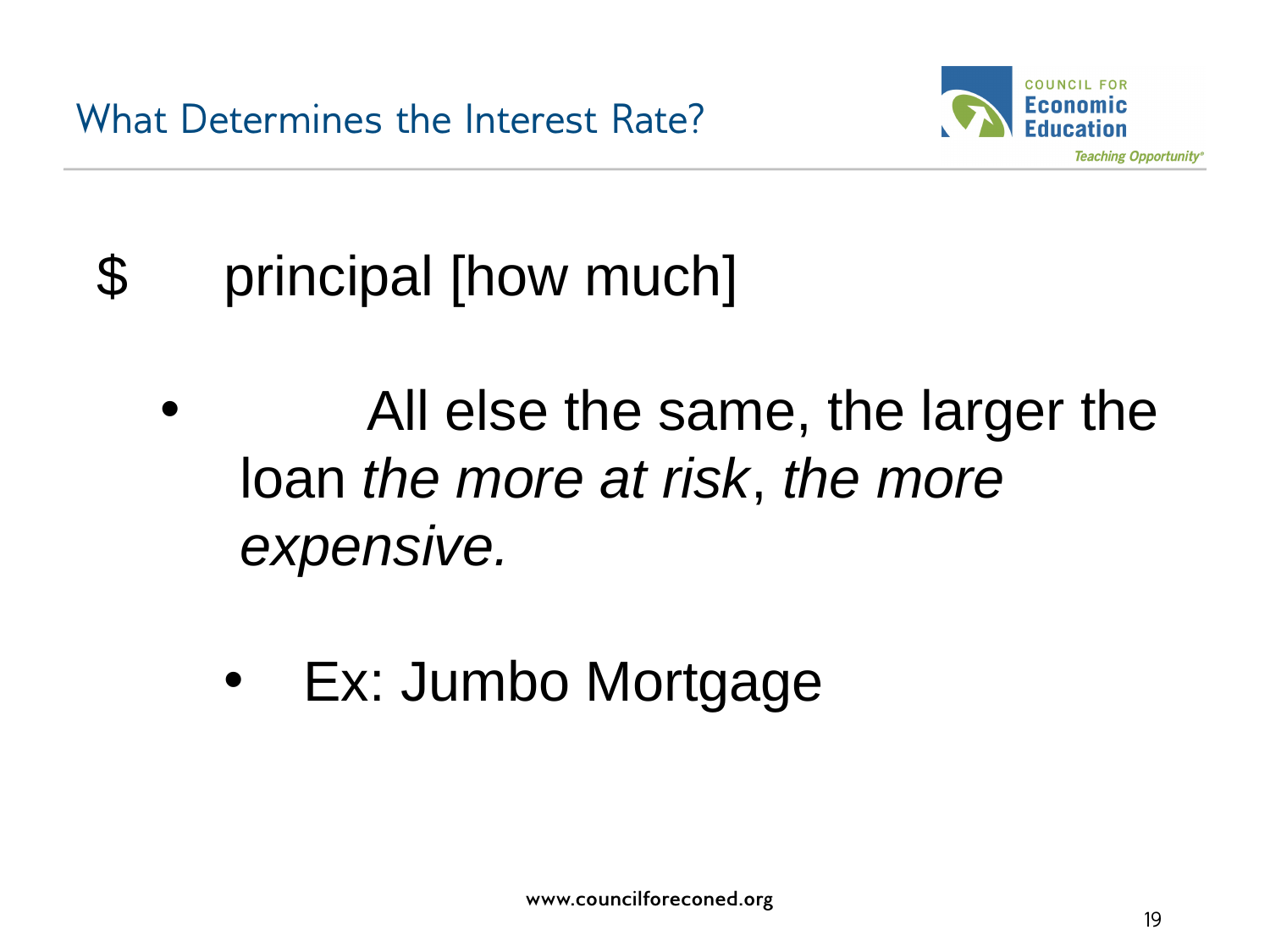

# What Determines the Interest Rate?
$ 	principal [how much]

	All else the same, the larger the loan the more at risk, the more expensive.

Ex: Jumbo Mortgage

www.councilforeconed.org
19